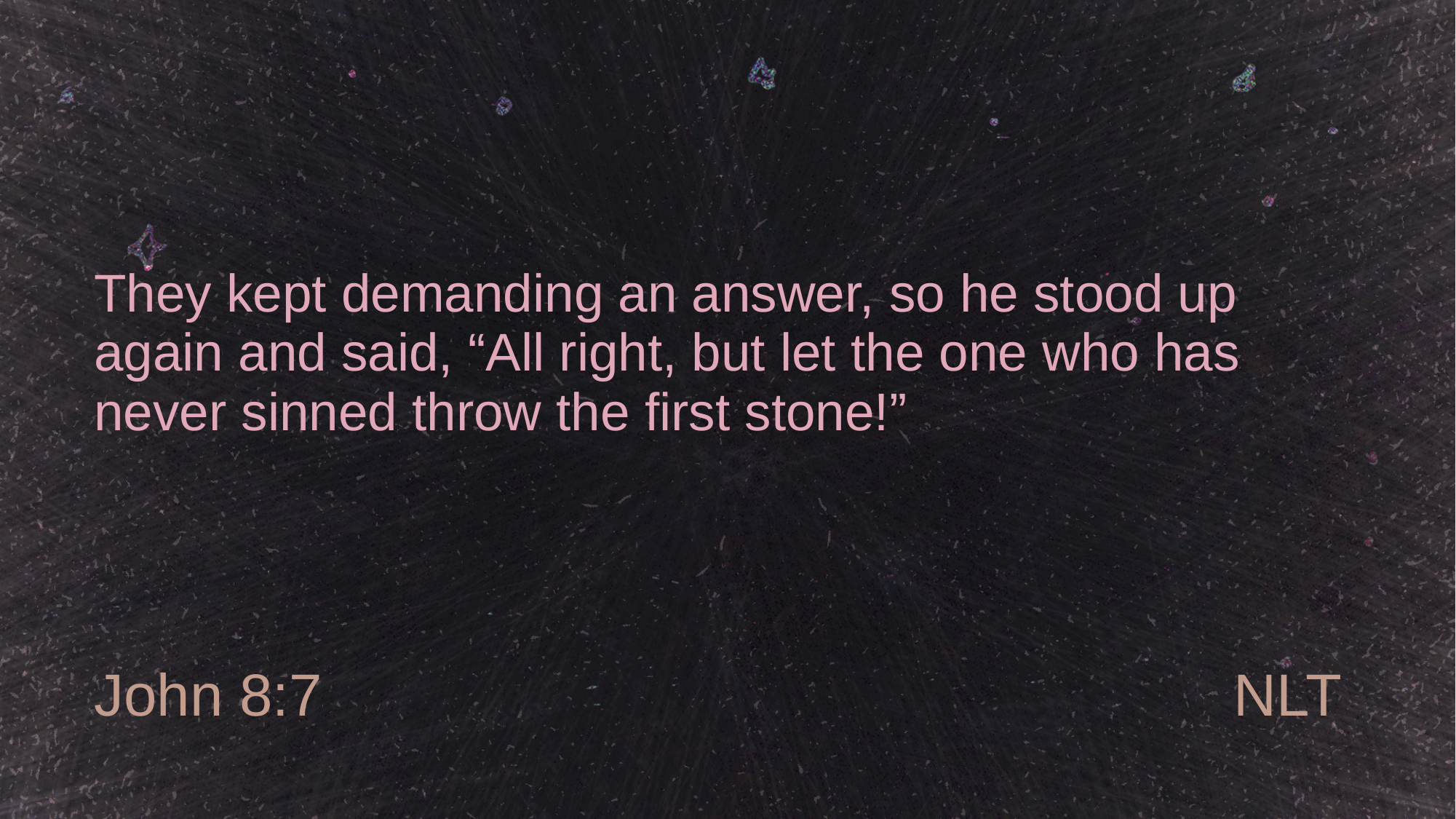

# They kept demanding an answer, so he stood up again and said, “All right, but let the one who has never sinned throw the first stone!”
John 8:7
NLT